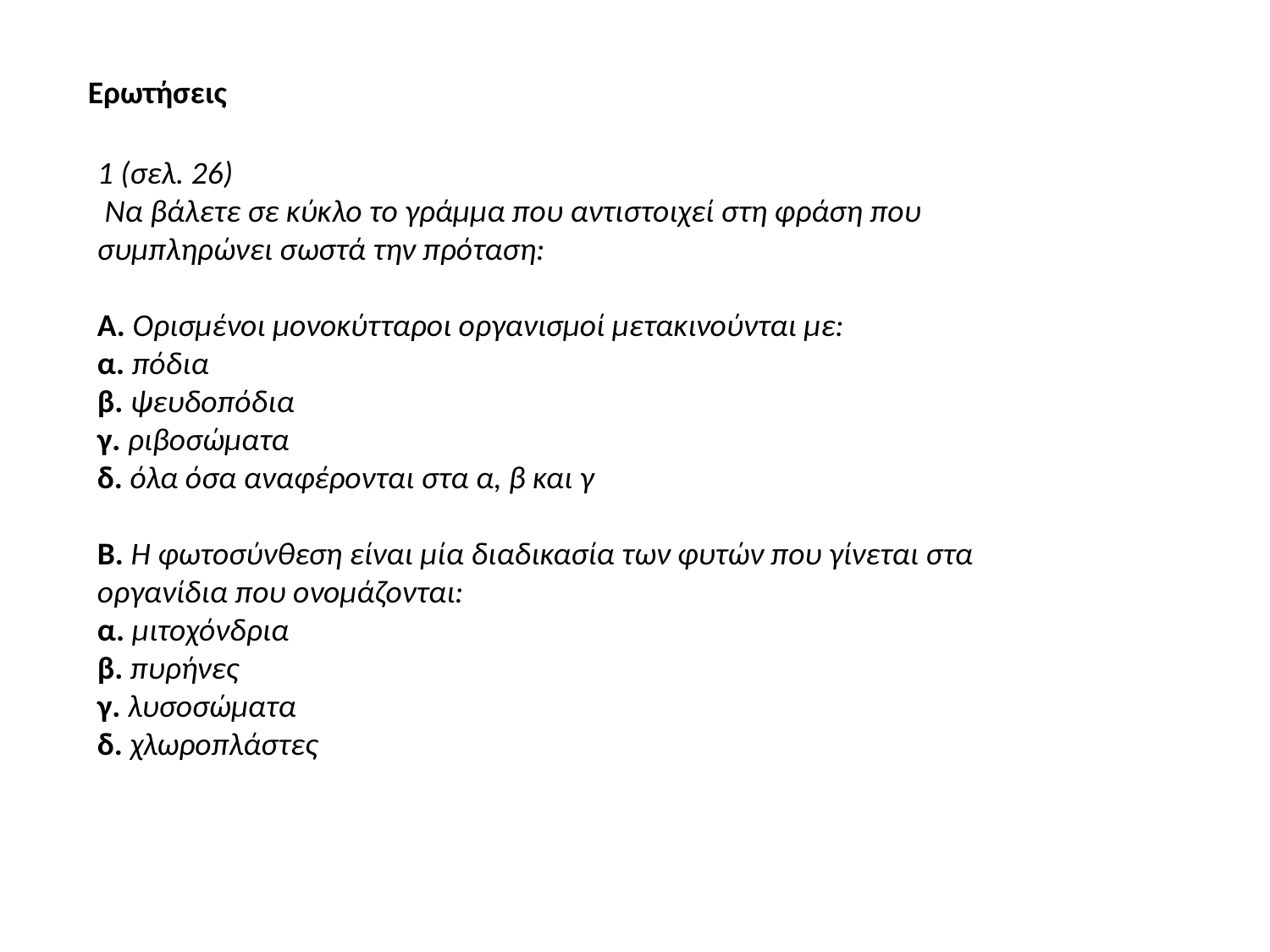

Ερωτήσεις
1 (σελ. 26)
 Να βάλετε σε κύκλο το γράμμα που αντιστοιχεί στη φράση που συμπληρώνει σωστά την πρόταση:

Α. Ορισμένοι μονοκύτταροι οργανισμοί μετακινούνται με:
α. πόδια
β. ψευδοπόδια
γ. ριβοσώματα
δ. όλα όσα αναφέρονται στα α, β και γ
B. Η φωτοσύνθεση είναι μία διαδικασία των φυτών που γίνεται στα οργανίδια που ονομάζονται:
α. μιτοχόνδρια
β. πυρήνες
γ. λυσοσώματα
δ. χλωροπλάστες